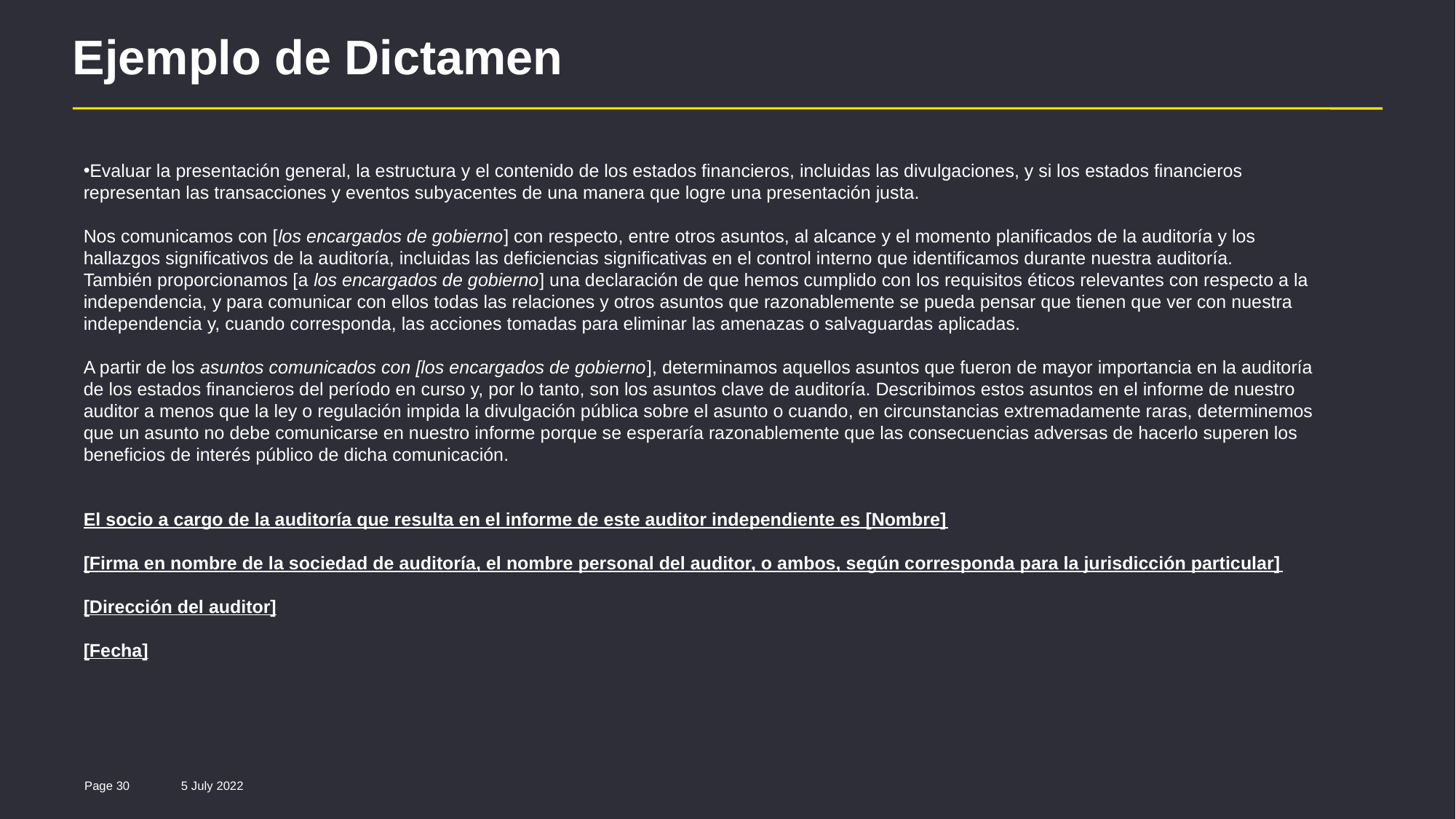

# Ejemplo de Dictamen

Evaluar la presentación general, la estructura y el contenido de los estados financieros, incluidas las divulgaciones, y si los estados financieros representan las transacciones y eventos subyacentes de una manera que logre una presentación justa.

Nos comunicamos con [los encargados de gobierno] con respecto, entre otros asuntos, al alcance y el momento planificados de la auditoría y los hallazgos significativos de la auditoría, incluidas las deficiencias significativas en el control interno que identificamos durante nuestra auditoría.
También proporcionamos [a los encargados de gobierno] una declaración de que hemos cumplido con los requisitos éticos relevantes con respecto a la independencia, y para comunicar con ellos todas las relaciones y otros asuntos que razonablemente se pueda pensar que tienen que ver con nuestra independencia y, cuando corresponda, las acciones tomadas para eliminar las amenazas o salvaguardas aplicadas.

A partir de los asuntos comunicados con [los encargados de gobierno], determinamos aquellos asuntos que fueron de mayor importancia en la auditoría de los estados financieros del período en curso y, por lo tanto, son los asuntos clave de auditoría. Describimos estos asuntos en el informe de nuestro auditor a menos que la ley o regulación impida la divulgación pública sobre el asunto o cuando, en circunstancias extremadamente raras, determinemos que un asunto no debe comunicarse en nuestro informe porque se esperaría razonablemente que las consecuencias adversas de hacerlo superen los beneficios de interés público de dicha comunicación.

El socio a cargo de la auditoría que resulta en el informe de este auditor independiente es [Nombre]

[Firma en nombre de la sociedad de auditoría, el nombre personal del auditor, o ambos, según corresponda para la jurisdicción particular]

[Dirección del auditor]

[Fecha]

Page 30
5 July 2022